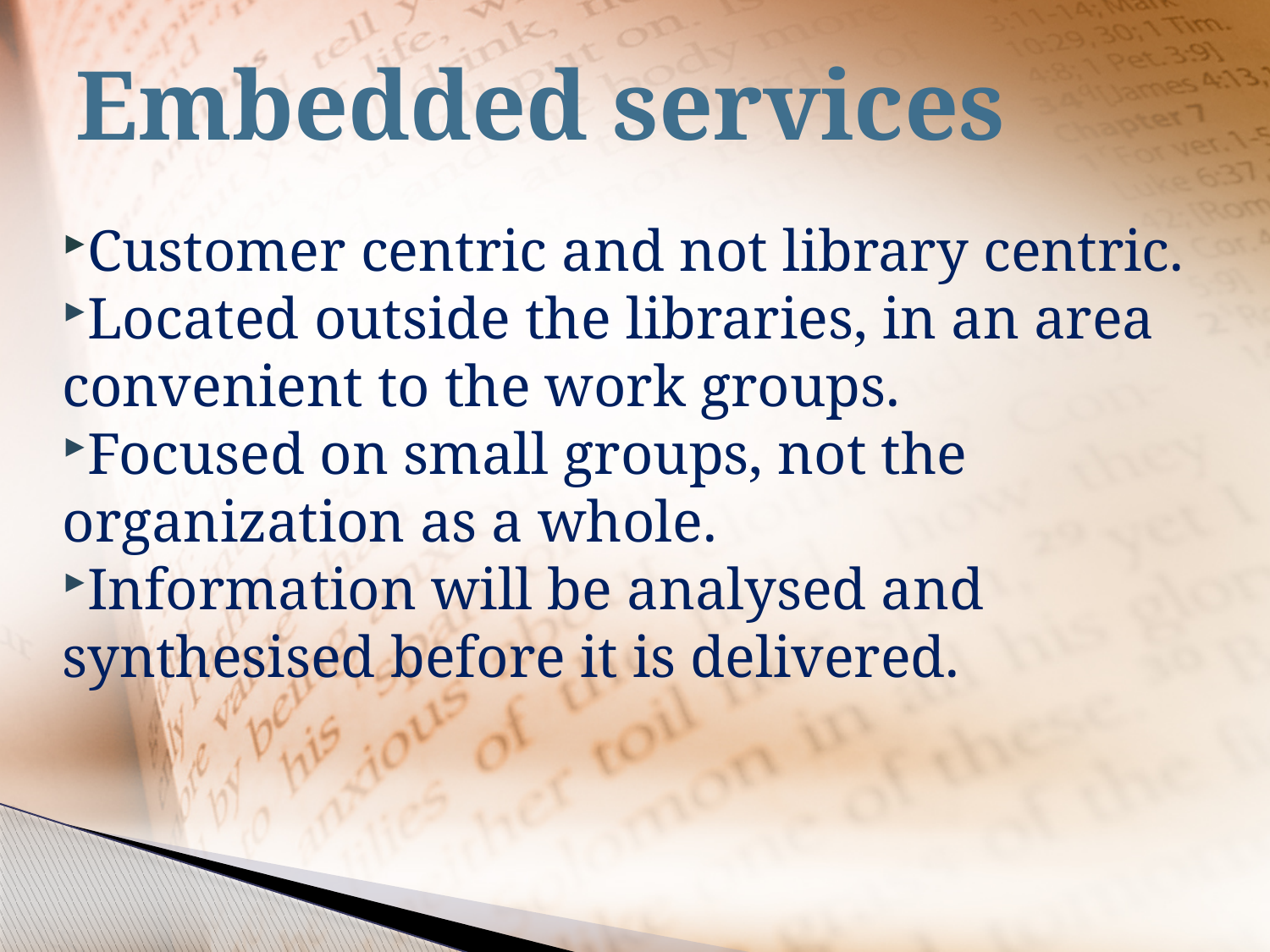

# Embedded services
Customer centric and not library centric.
Located outside the libraries, in an area convenient to the work groups.
Focused on small groups, not the organization as a whole.
Information will be analysed and synthesised before it is delivered.